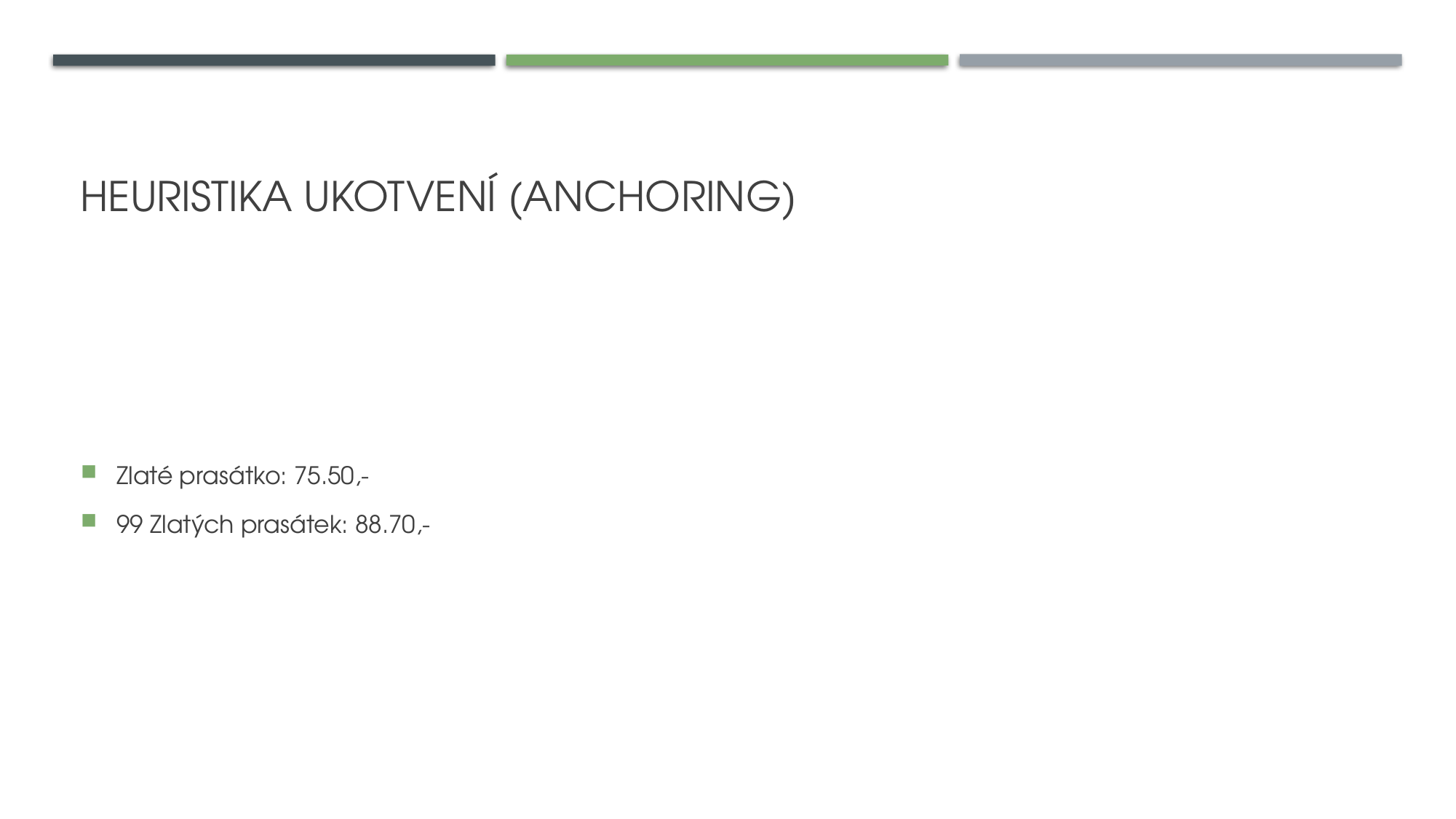

# Heuristika ukotvení (Anchoring)
Zlaté prasátko: 75.50,-
99 Zlatých prasátek: 88.70,-